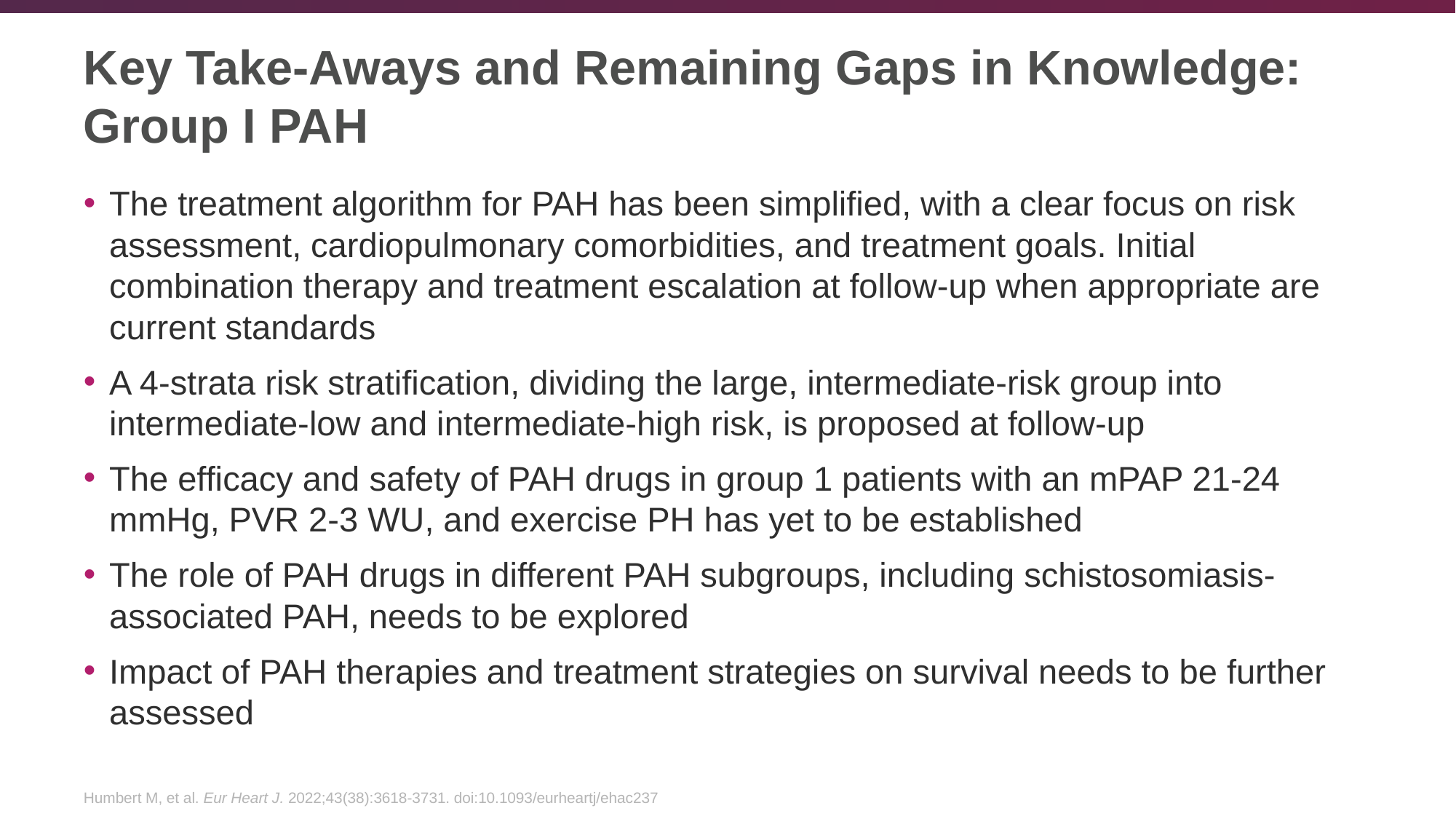

# Key Take-Aways and Remaining Gaps in Knowledge: Group I PAH
The treatment algorithm for PAH has been simplified, with a clear focus on risk assessment, cardiopulmonary comorbidities, and treatment goals. Initial combination therapy and treatment escalation at follow-up when appropriate are current standards
A 4-strata risk stratification, dividing the large, intermediate-risk group into intermediate-low and intermediate-high risk, is proposed at follow-up
The efficacy and safety of PAH drugs in group 1 patients with an mPAP 21-24 mmHg, PVR 2-3 WU, and exercise PH has yet to be established
The role of PAH drugs in different PAH subgroups, including schistosomiasis-associated PAH, needs to be explored
Impact of PAH therapies and treatment strategies on survival needs to be further assessed

Humbert M, et al. Eur Heart J. 2022;43(38):3618-3731. doi:10.1093/eurheartj/ehac237